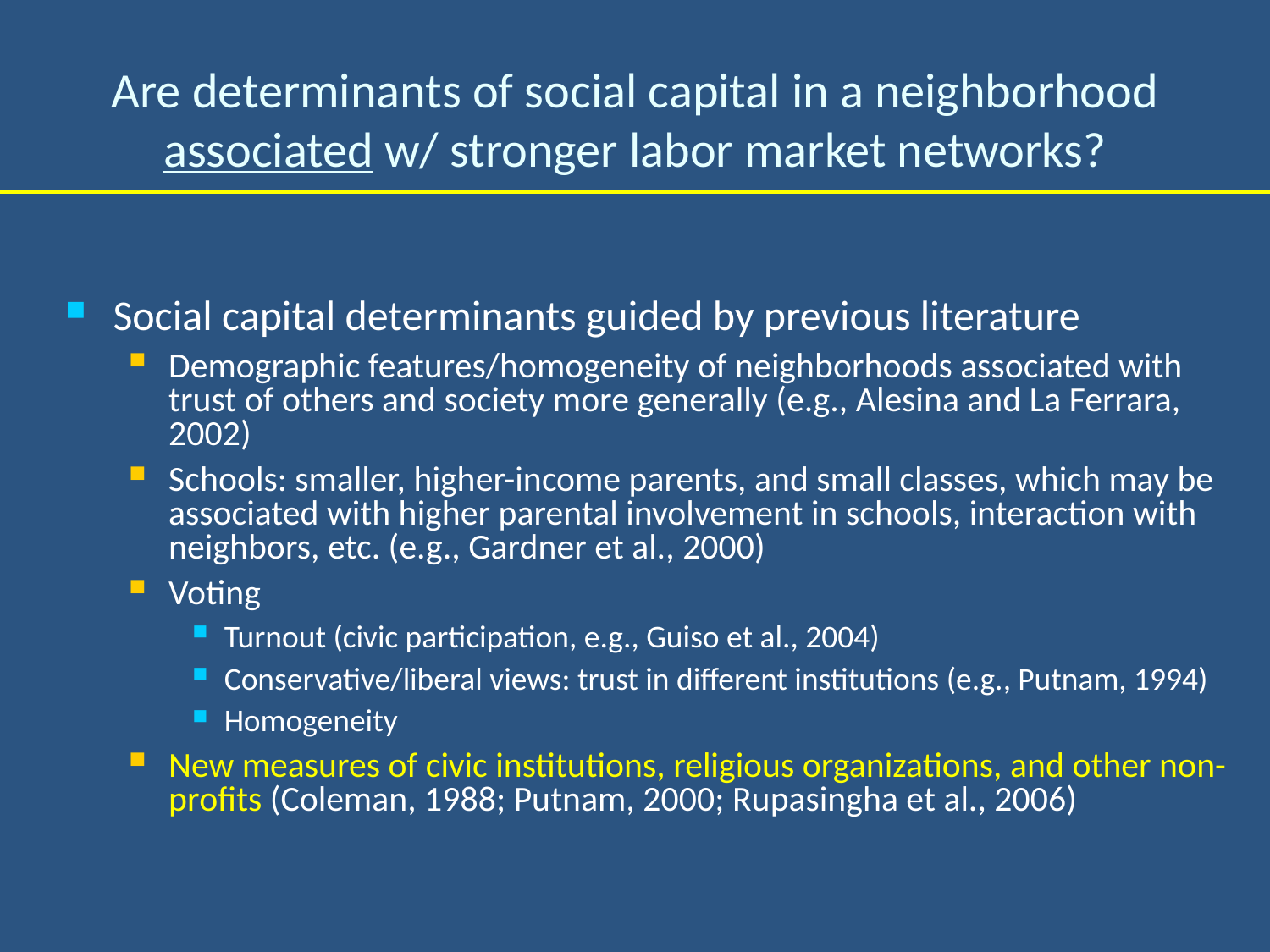

# Are determinants of social capital in a neighborhood associated w/ stronger labor market networks?
Social capital determinants guided by previous literature
Demographic features/homogeneity of neighborhoods associated with trust of others and society more generally (e.g., Alesina and La Ferrara, 2002)
Schools: smaller, higher-income parents, and small classes, which may be associated with higher parental involvement in schools, interaction with neighbors, etc. (e.g., Gardner et al., 2000)
Voting
Turnout (civic participation, e.g., Guiso et al., 2004)
Conservative/liberal views: trust in different institutions (e.g., Putnam, 1994)
Homogeneity
New measures of civic institutions, religious organizations, and other non-profits (Coleman, 1988; Putnam, 2000; Rupasingha et al., 2006)